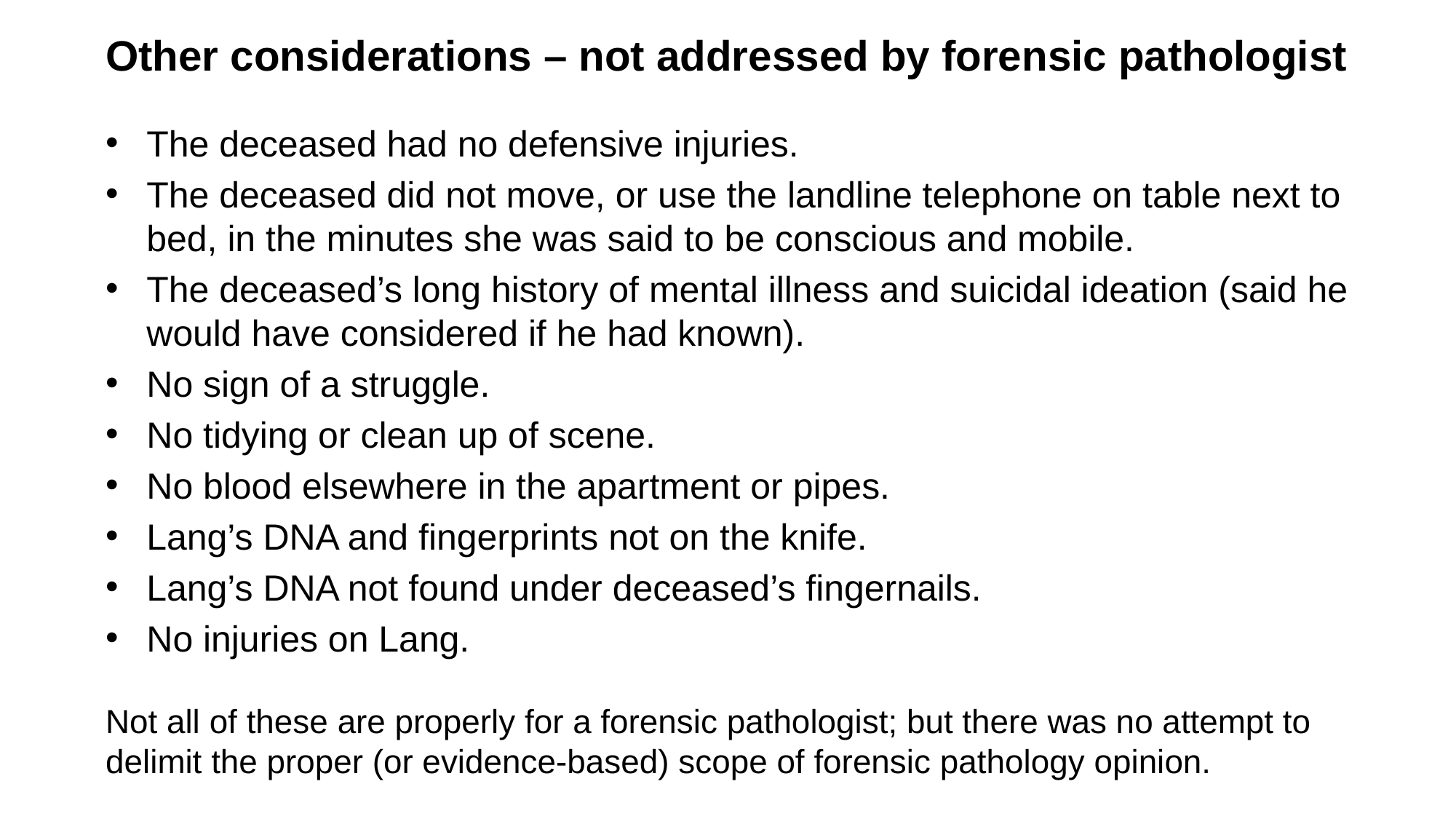

Other considerations – not addressed by forensic pathologist

The deceased had no defensive injuries.
The deceased did not move, or use the landline telephone on table next to bed, in the minutes she was said to be conscious and mobile.
The deceased’s long history of mental illness and suicidal ideation (said he would have considered if he had known).
No sign of a struggle.
No tidying or clean up of scene.
No blood elsewhere in the apartment or pipes.
Lang’s DNA and fingerprints not on the knife.
Lang’s DNA not found under deceased’s fingernails.
No injuries on Lang.

Not all of these are properly for a forensic pathologist; but there was no attempt to delimit the proper (or evidence-based) scope of forensic pathology opinion.

The witness was asked about these, and may have considered them, but they do not form part of any reporting or reasoning, and are not explained away.